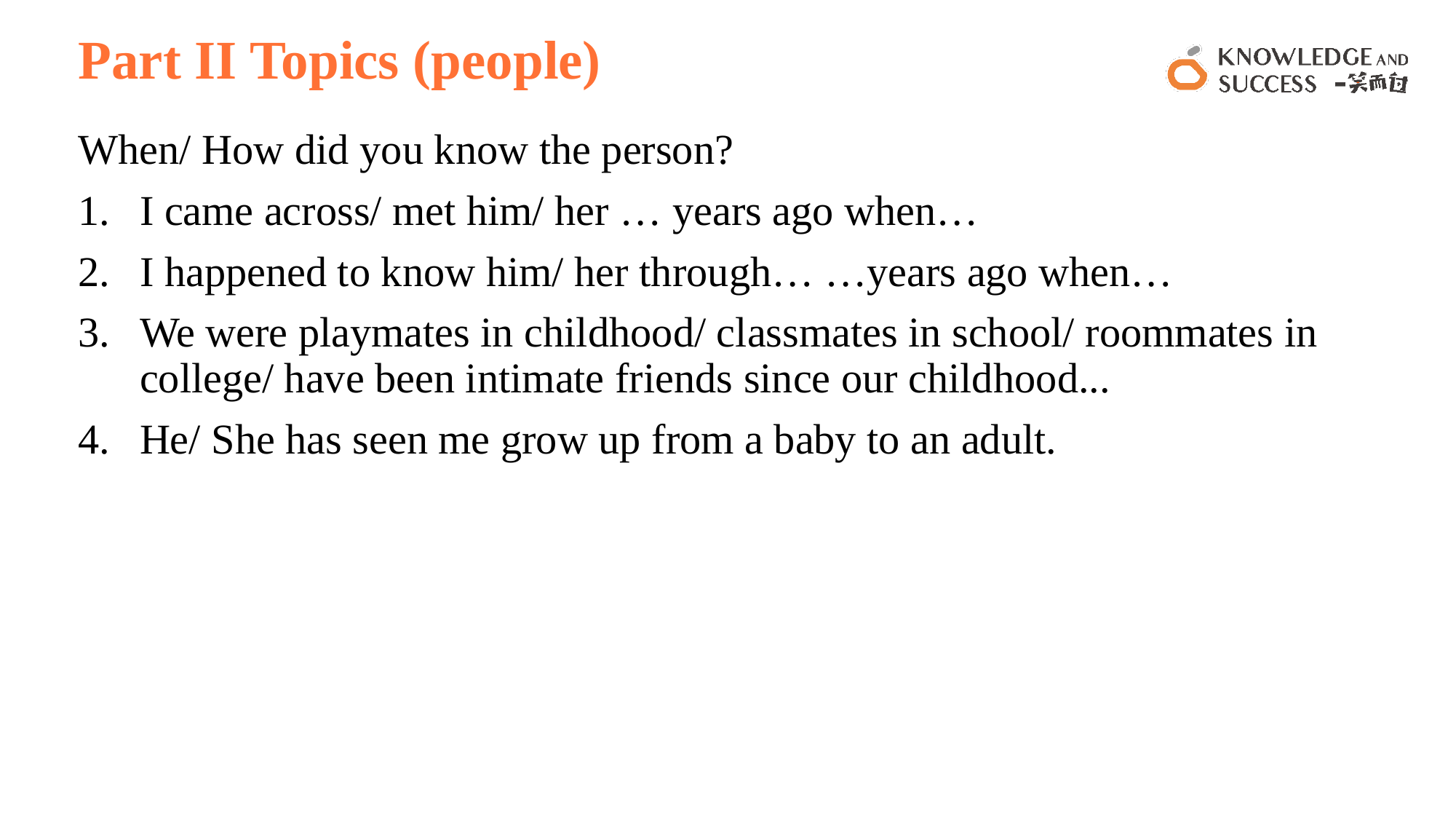

# Part II Topics (people)
When/ How did you know the person?
I came across/ met him/ her … years ago when…
I happened to know him/ her through… …years ago when…
We were playmates in childhood/ classmates in school/ roommates in college/ have been intimate friends since our childhood...
He/ She has seen me grow up from a baby to an adult.